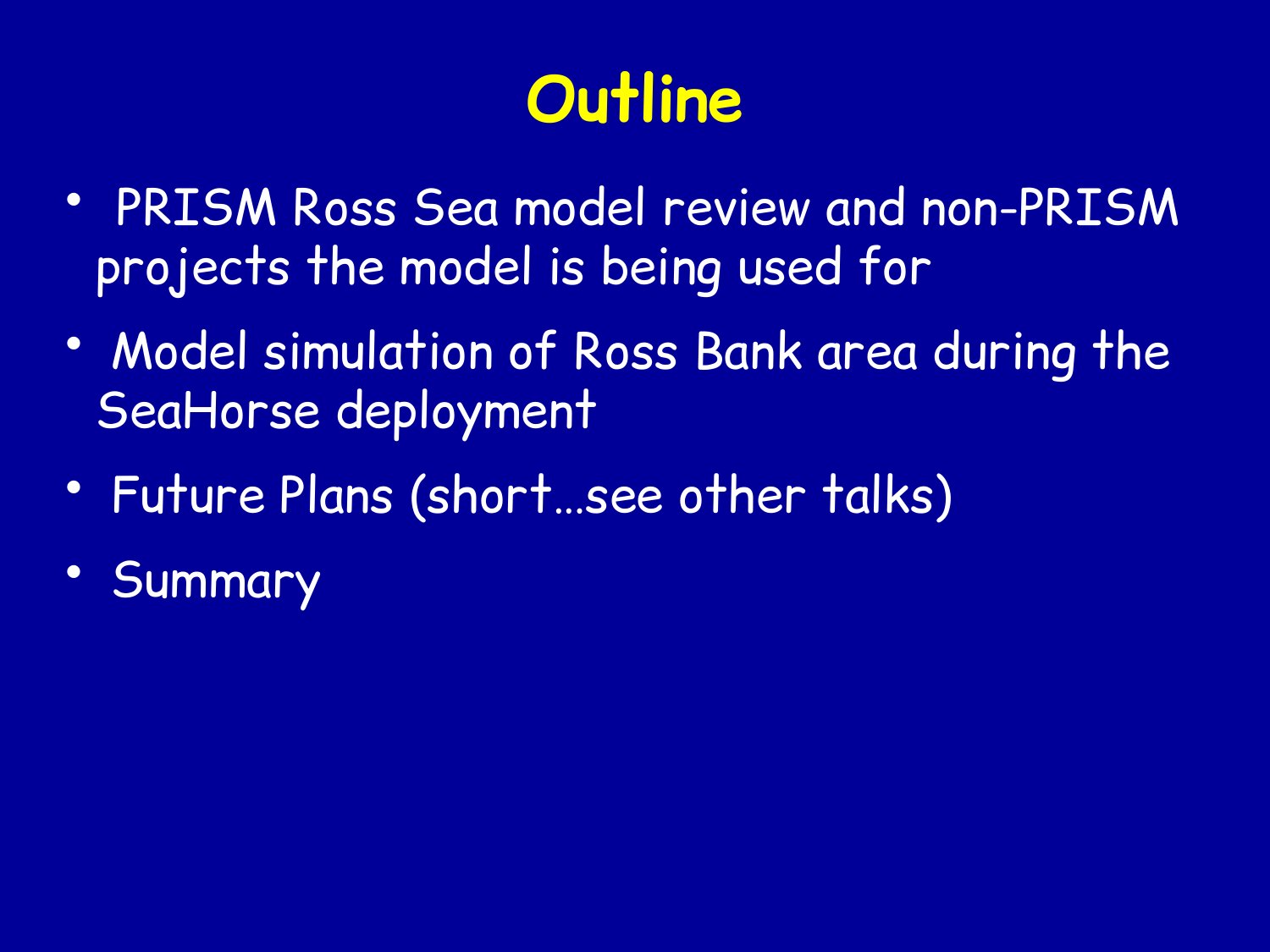

# Outline
 PRISM Ross Sea model review and non-PRISM projects the model is being used for

 Model simulation of Ross Bank area during the SeaHorse deployment

 Future Plans (short…see other talks)

 Summary